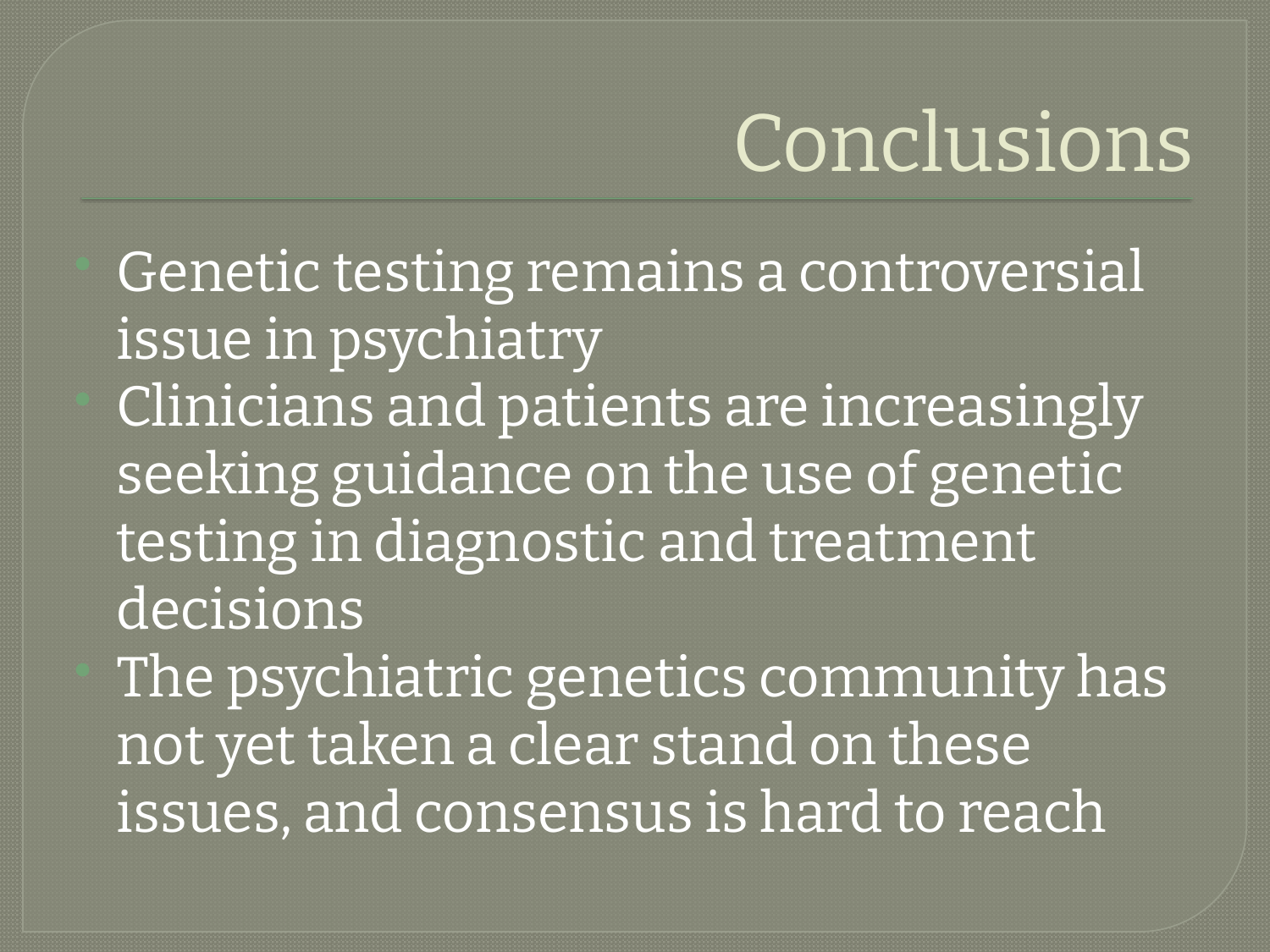

# Conclusions
Genetic testing remains a controversial issue in psychiatry
Clinicians and patients are increasingly seeking guidance on the use of genetic testing in diagnostic and treatment decisions
The psychiatric genetics community has not yet taken a clear stand on these issues, and consensus is hard to reach